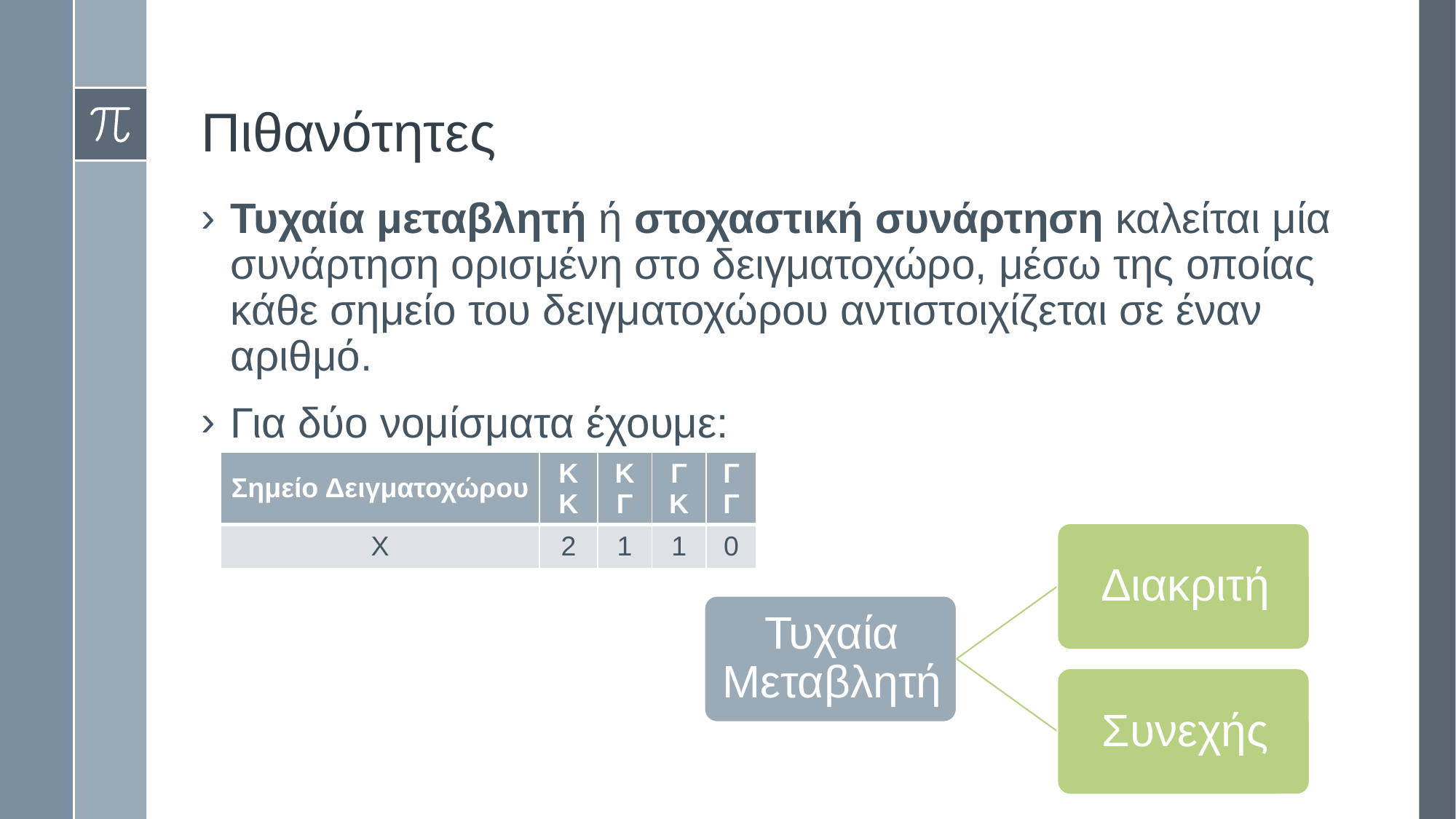

# Πιθανότητες
Τυχαία μεταβλητή ή στοχαστική συνάρτηση καλείται μία συνάρτηση ορισμένη στο δειγματοχώρο, μέσω της οποίας κάθε σημείο του δειγματοχώρου αντιστοιχίζεται σε έναν αριθμό.
Για δύο νομίσματα έχουμε:

| Σημείο Δειγματοχώρου | ΚΚ | ΚΓ | ΓΚ | ΓΓ |
| --- | --- | --- | --- | --- |
| Χ | 2 | 1 | 1 | 0 |
Τυχαία Μεταβλητή

Διακριτή

Συνεχής